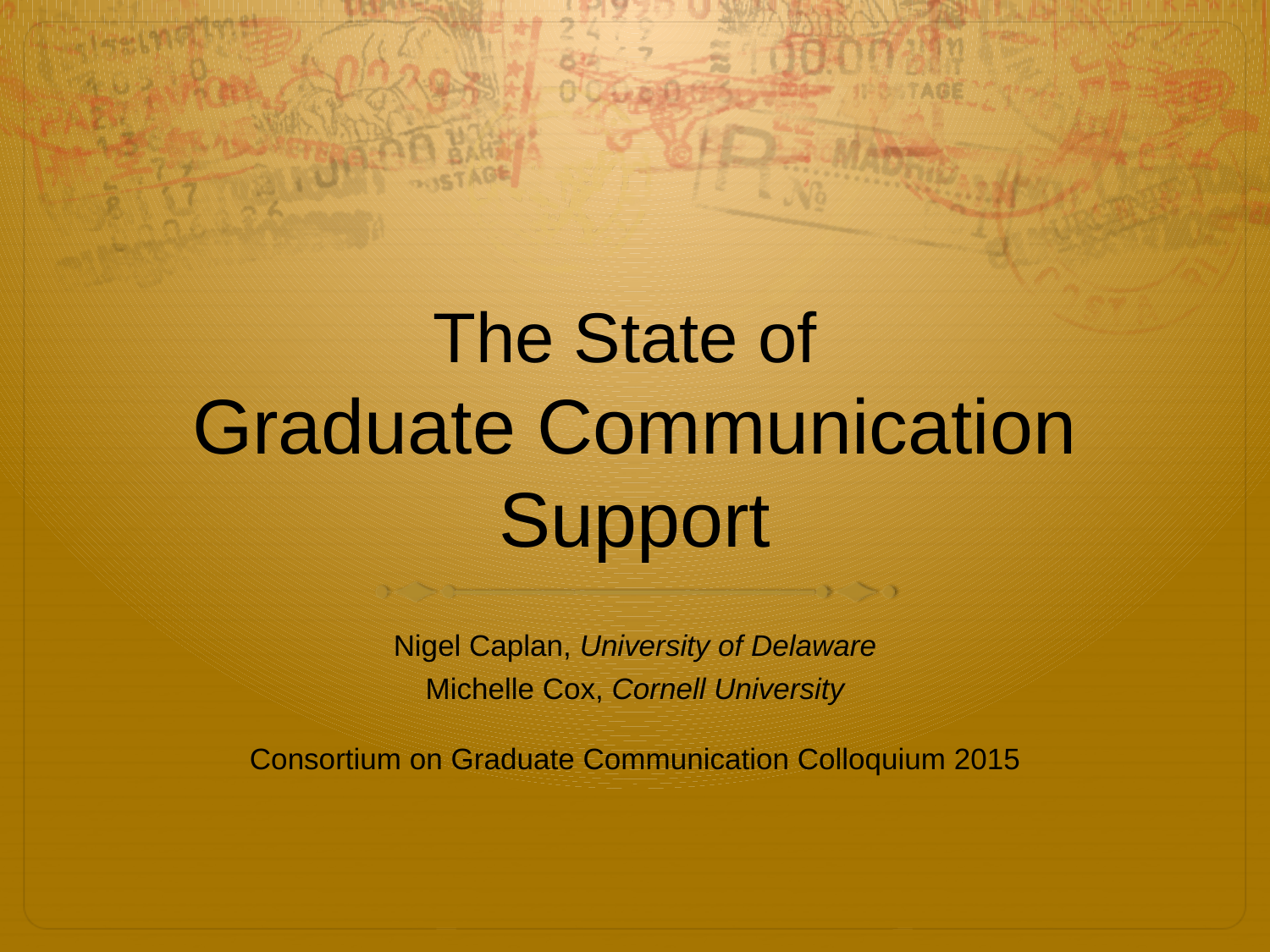

# The State of Graduate Communication Support
Nigel Caplan, University of Delaware
Michelle Cox, Cornell University

Consortium on Graduate Communication Colloquium 2015